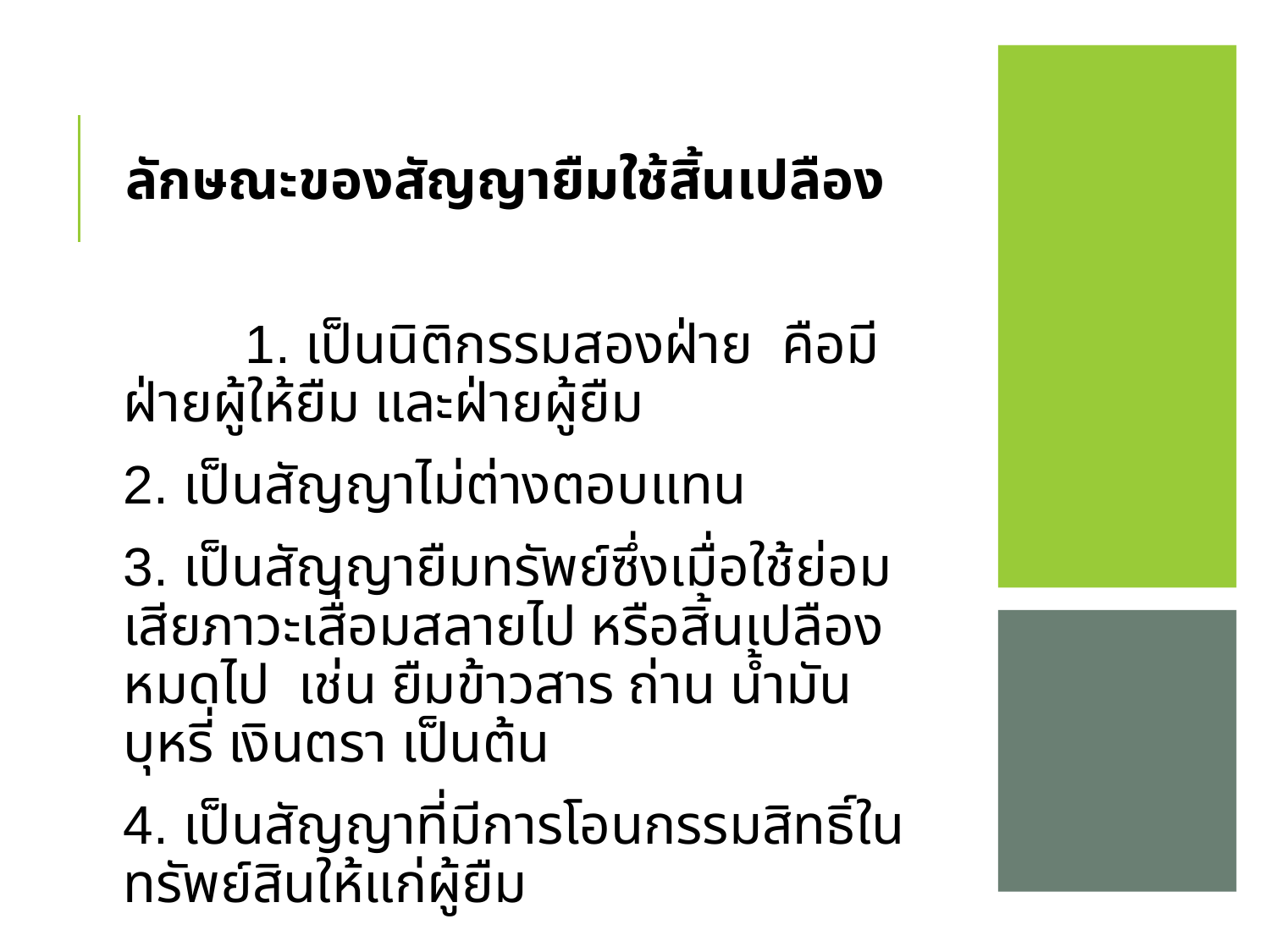

ลักษณะของสัญญายืมใช้สิ้นเปลือง

 		1. เป็นนิติกรรมสองฝ่าย  คือมีฝ่ายผู้ให้ยืม และฝ่ายผู้ยืม
		2. เป็นสัญญาไม่ต่างตอบแทน
		3. เป็นสัญญายืมทรัพย์ซึ่งเมื่อใช้ย่อมเสียภาวะเสื่อมสลายไป หรือสิ้นเปลืองหมดไป  เช่น ยืมข้าวสาร ถ่าน น้ำมัน บุหรี่ เงินตรา เป็นต้น
		4. เป็นสัญญาที่มีการโอนกรรมสิทธิ์ในทรัพย์สินให้แก่ผู้ยืม